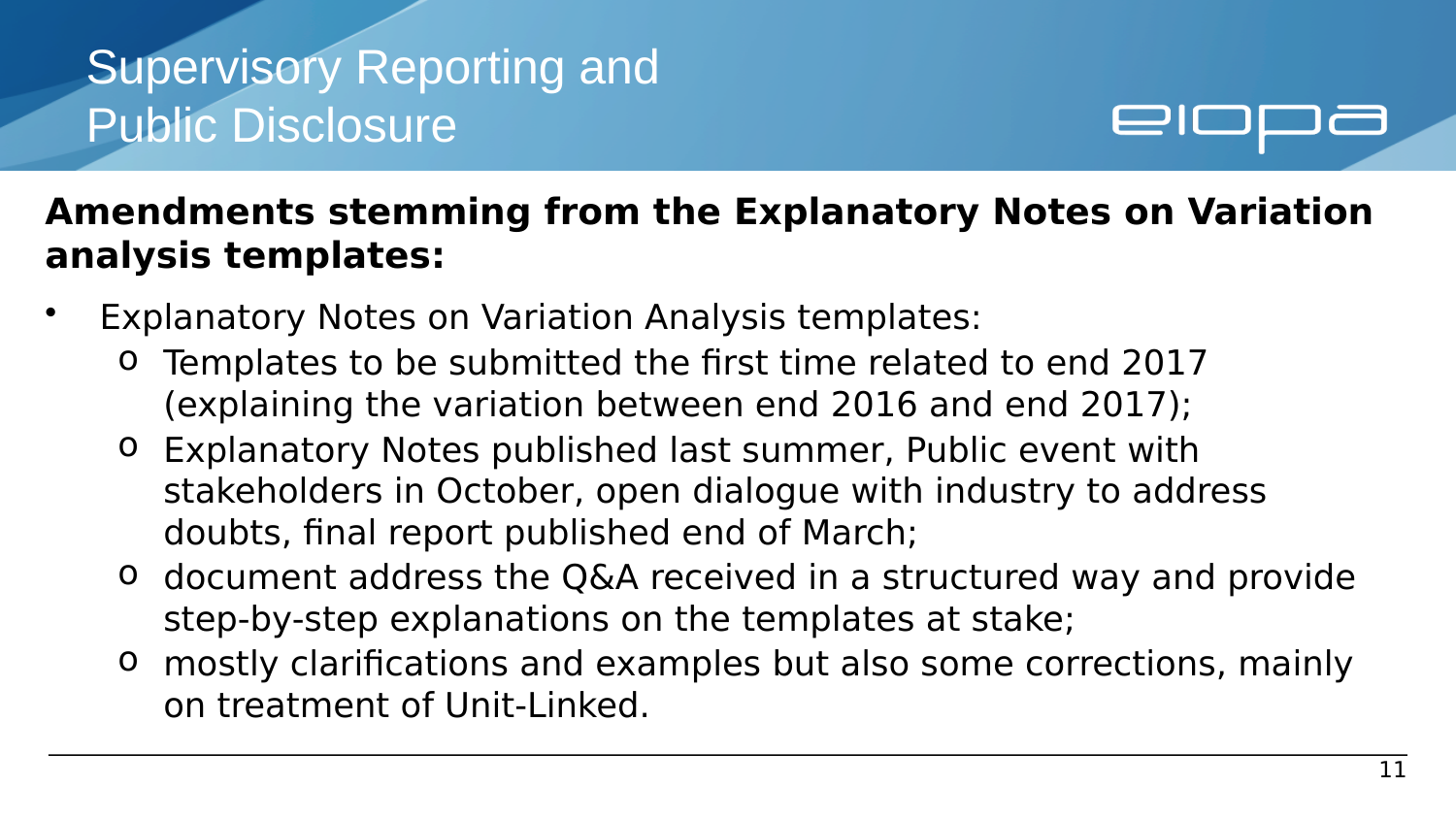

# Supervisory Reporting and Public Disclosure

Amendments stemming from the Explanatory Notes on Variation analysis templates:

Explanatory Notes on Variation Analysis templates:
Templates to be submitted the first time related to end 2017 (explaining the variation between end 2016 and end 2017);
Explanatory Notes published last summer, Public event with stakeholders in October, open dialogue with industry to address doubts, final report published end of March;
document address the Q&A received in a structured way and provide step-by-step explanations on the templates at stake;
mostly clarifications and examples but also some corrections, mainly on treatment of Unit-Linked.